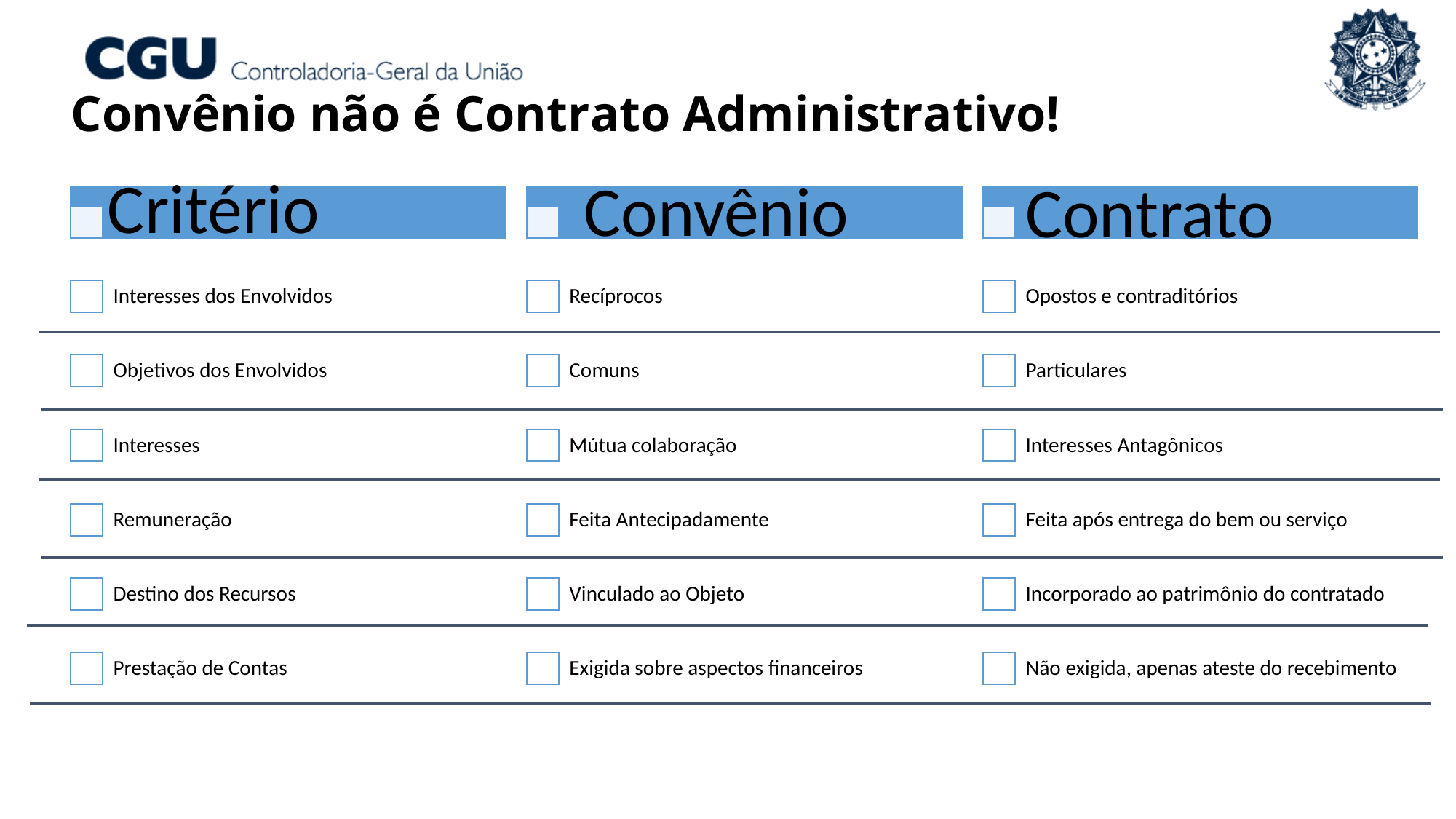

Convênio não é Contrato Administrativo!
Critério
Interesses dos Envolvidos
Objetivos dos Envolvidos
Interesses
Remuneração
Destino dos Recursos
Prestação de Contas
Convênio
Recíprocos
Comuns
Mútua colaboração
Feita Antecipadamente
Vinculado ao Objeto
Exigida sobre aspectos financeiros
  Contrato
Opostos e contraditórios
Particulares
Interesses Antagônicos
Feita após entrega do bem ou serviço
Incorporado ao patrimônio do contratado
Não exigida, apenas ateste do recebimento